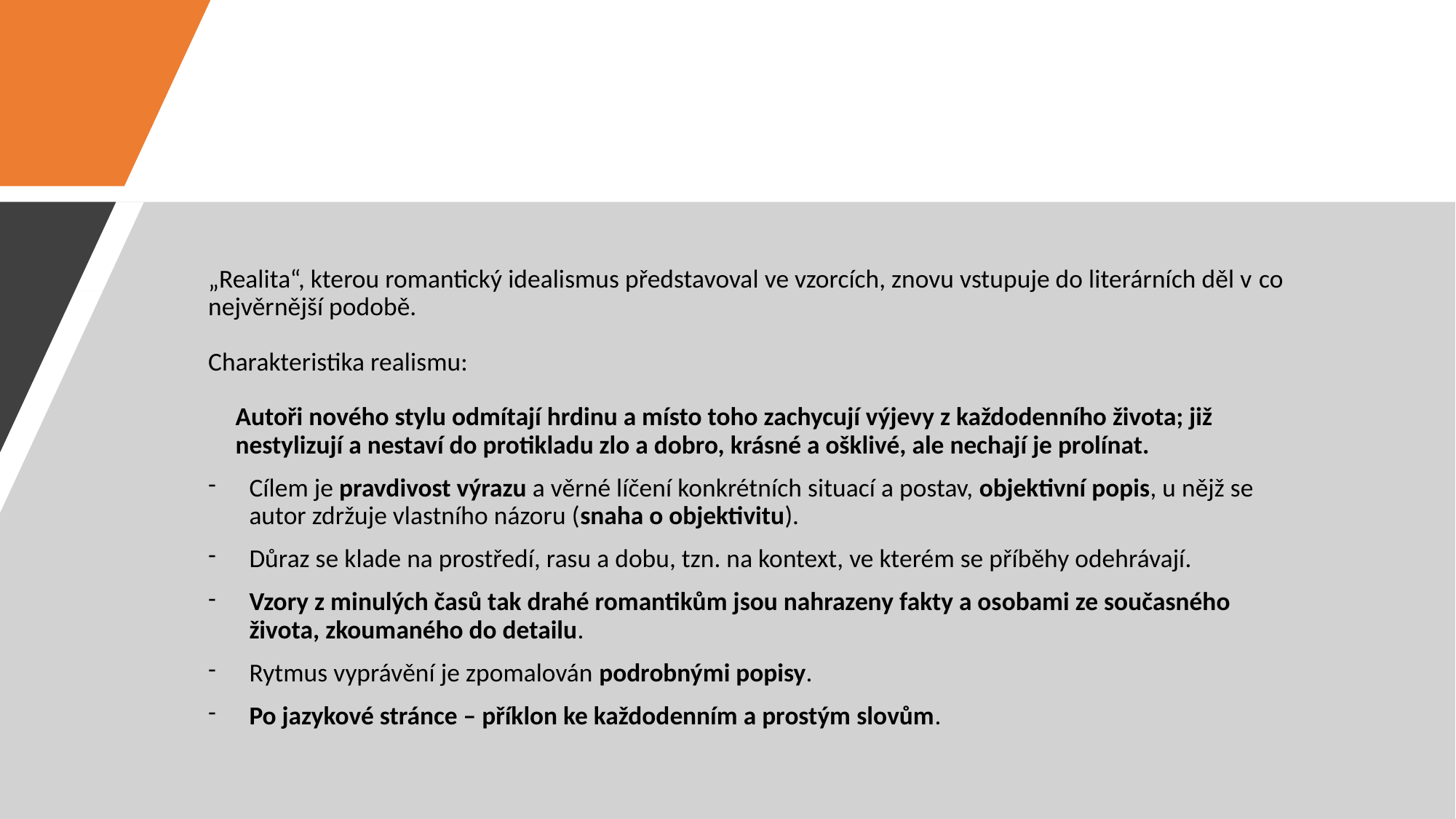

#

„Realita“, kterou romantický idealismus představoval ve vzorcích, znovu vstupuje do literárních děl v co nejvěrnější podobě.
Charakteristika realismu:
Autoři nového stylu odmítají hrdinu a místo toho zachycují výjevy z každodenního života; již nestylizují a nestaví do protikladu zlo a dobro, krásné a ošklivé, ale nechají je prolínat.
Cílem je pravdivost výrazu a věrné líčení konkrétních situací a postav, objektivní popis, u nějž se autor zdržuje vlastního názoru (snaha o objektivitu).
Důraz se klade na prostředí, rasu a dobu, tzn. na kontext, ve kterém se příběhy odehrávají.
Vzory z minulých časů tak drahé romantikům jsou nahrazeny fakty a osobami ze současného života, zkoumaného do detailu.
Rytmus vyprávění je zpomalován podrobnými popisy.
Po jazykové stránce – příklon ke každodenním a prostým slovům.